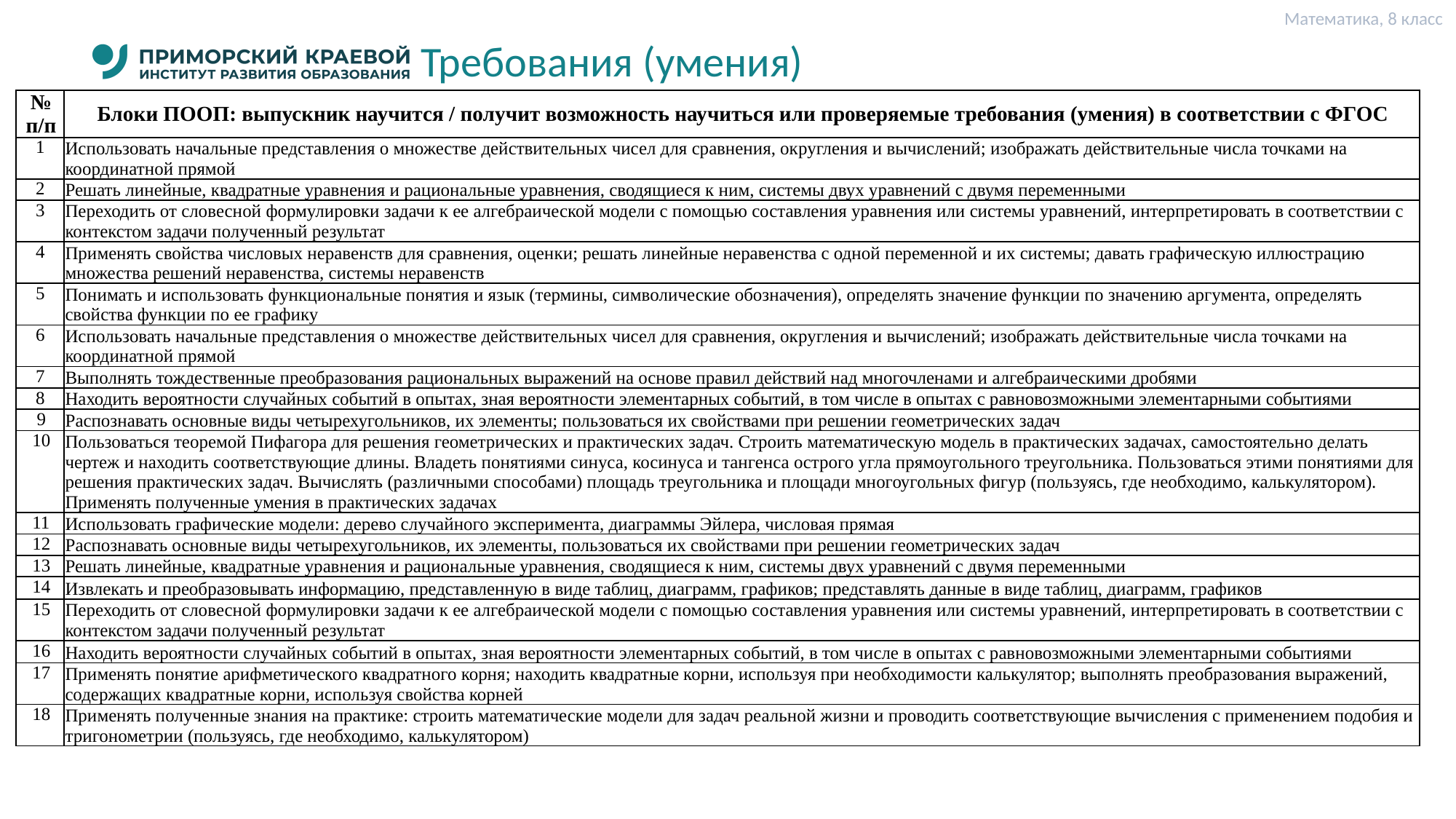

Математика, 8 класс
# Требования (умения)
| № п/п | Блоки ПООП: выпускник научится / получит возможность научиться или проверяемые требования (умения) в соответствии с ФГОС |
| --- | --- |
| 1 | Использовать начальные представления о множестве действительных чисел для сравнения, округления и вычислений; изображать действительные числа точками на координатной прямой |
| 2 | Решать линейные, квадратные уравнения и рациональные уравнения, сводящиеся к ним, системы двух уравнений с двумя переменными |
| 3 | Переходить от словесной формулировки задачи к ее алгебраической модели с помощью составления уравнения или системы уравнений, интерпретировать в соответствии с контекстом задачи полученный результат |
| 4 | Применять свойства числовых неравенств для сравнения, оценки; решать линейные неравенства с одной переменной и их системы; давать графическую иллюстрацию множества решений неравенства, системы неравенств |
| 5 | Понимать и использовать функциональные понятия и язык (термины, символические обозначения), определять значение функции по значению аргумента, определять свойства функции по ее графику |
| 6 | Использовать начальные представления о множестве действительных чисел для сравнения, округления и вычислений; изображать действительные числа точками на координатной прямой |
| 7 | Выполнять тождественные преобразования рациональных выражений на основе правил действий над многочленами и алгебраическими дробями |
| 8 | Находить вероятности случайных событий в опытах, зная вероятности элементарных событий, в том числе в опытах с равновозможными элементарными событиями |
| 9 | Распознавать основные виды четырехугольников, их элементы; пользоваться их свойствами при решении геометрических задач |
| 10 | Пользоваться теоремой Пифагора для решения геометрических и практических задач. Строить математическую модель в практических задачах, самостоятельно делать чертеж и находить соответствующие длины. Владеть понятиями синуса, косинуса и тангенса острого угла прямоугольного треугольника. Пользоваться этими понятиями для решения практических задач. Вычислять (различными способами) площадь треугольника и площади многоугольных фигур (пользуясь, где необходимо, калькулятором). Применять полученные умения в практических задачах |
| 11 | Использовать графические модели: дерево случайного эксперимента, диаграммы Эйлера, числовая прямая |
| 12 | Распознавать основные виды четырехугольников, их элементы, пользоваться их свойствами при решении геометрических задач |
| 13 | Решать линейные, квадратные уравнения и рациональные уравнения, сводящиеся к ним, системы двух уравнений с двумя переменными |
| 14 | Извлекать и преобразовывать информацию, представленную в виде таблиц, диаграмм, графиков; представлять данные в виде таблиц, диаграмм, графиков |
| 15 | Переходить от словесной формулировки задачи к ее алгебраической модели с помощью составления уравнения или системы уравнений, интерпретировать в соответствии с контекстом задачи полученный результат |
| 16 | Находить вероятности случайных событий в опытах, зная вероятности элементарных событий, в том числе в опытах с равновозможными элементарными событиями |
| 17 | Применять понятие арифметического квадратного корня; находить квадратные корни, используя при необходимости калькулятор; выполнять преобразования выражений, содержащих квадратные корни, используя свойства корней |
| 18 | Применять полученные знания на практике: строить математические модели для задач реальной жизни и проводить соответствующие вычисления с применением подобия и тригонометрии (пользуясь, где необходимо, калькулятором) |